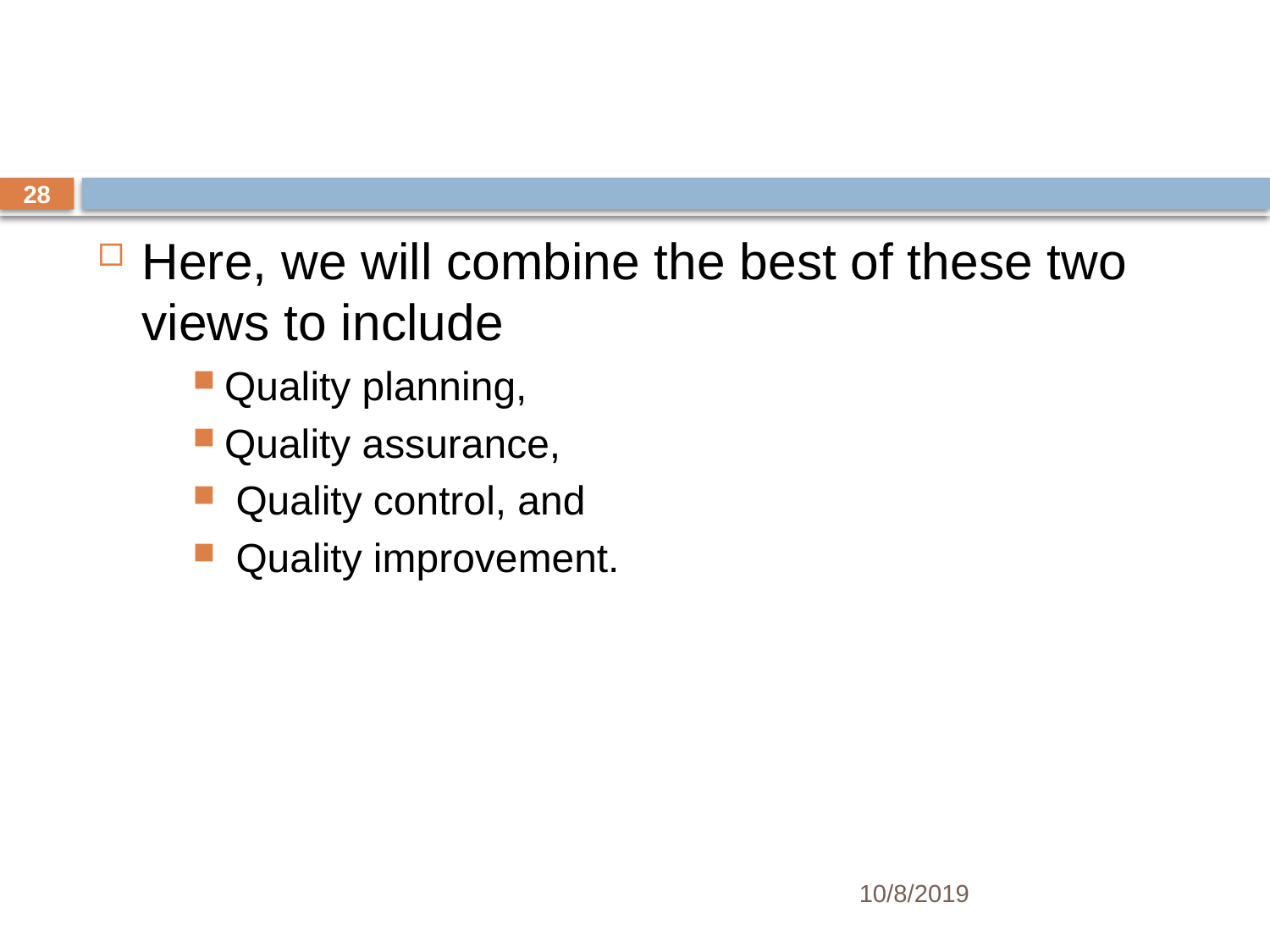

#
28
Here, we will combine the best of these two views to include
Quality planning,
Quality assurance,
 Quality control, and
 Quality improvement.
10/8/2019